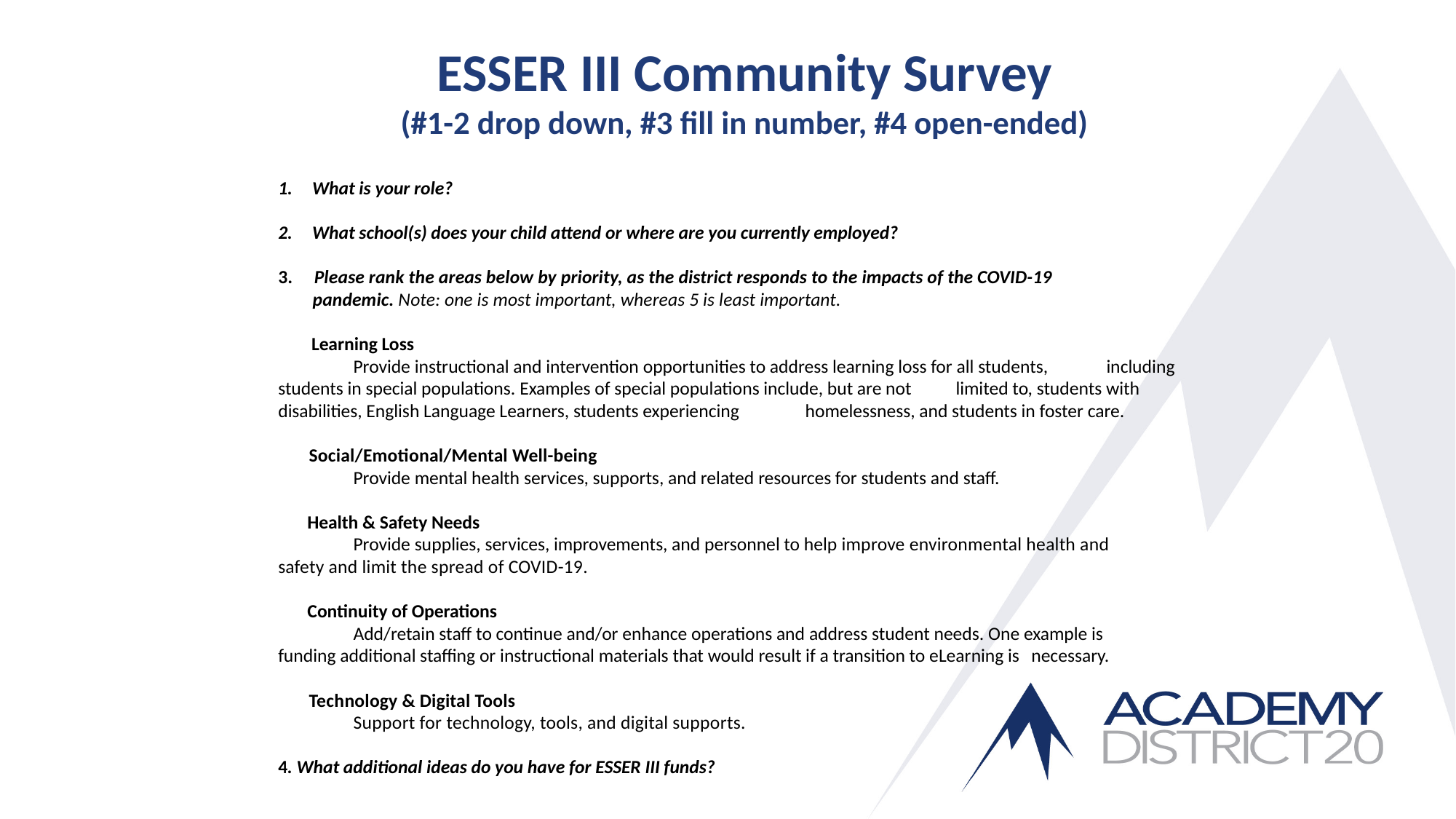

# ESSER III Community Survey (#1-2 drop down, #3 fill in number, #4 open-ended)
What is your role?

What school(s) does your child attend or where are you currently employed?

3.     Please rank the areas below by priority, as the district responds to the impacts of the COVID-19
        pandemic. Note: one is most important, whereas 5 is least important.

        Learning Loss
	Provide instructional and intervention opportunities to address learning loss for all students, 	including students in special populations. Examples of special populations include, but are not 	limited to, students with disabilities, English Language Learners, students experiencing 	homelessness, and students in foster care.

       Social/Emotional/Mental Well-being
	Provide mental health services, supports, and related resources for students and staff.

       Health & Safety Needs
	Provide supplies, services, improvements, and personnel to help improve environmental health and 	safety and limit the spread of COVID-19.

       Continuity of Operations
	Add/retain staff to continue and/or enhance operations and address student needs. One example is 	funding additional staffing or instructional materials that would result if a transition to eLearning is 	necessary.

       Technology & Digital Tools
	Support for technology, tools, and digital supports.

4. What additional ideas do you have for ESSER III funds?